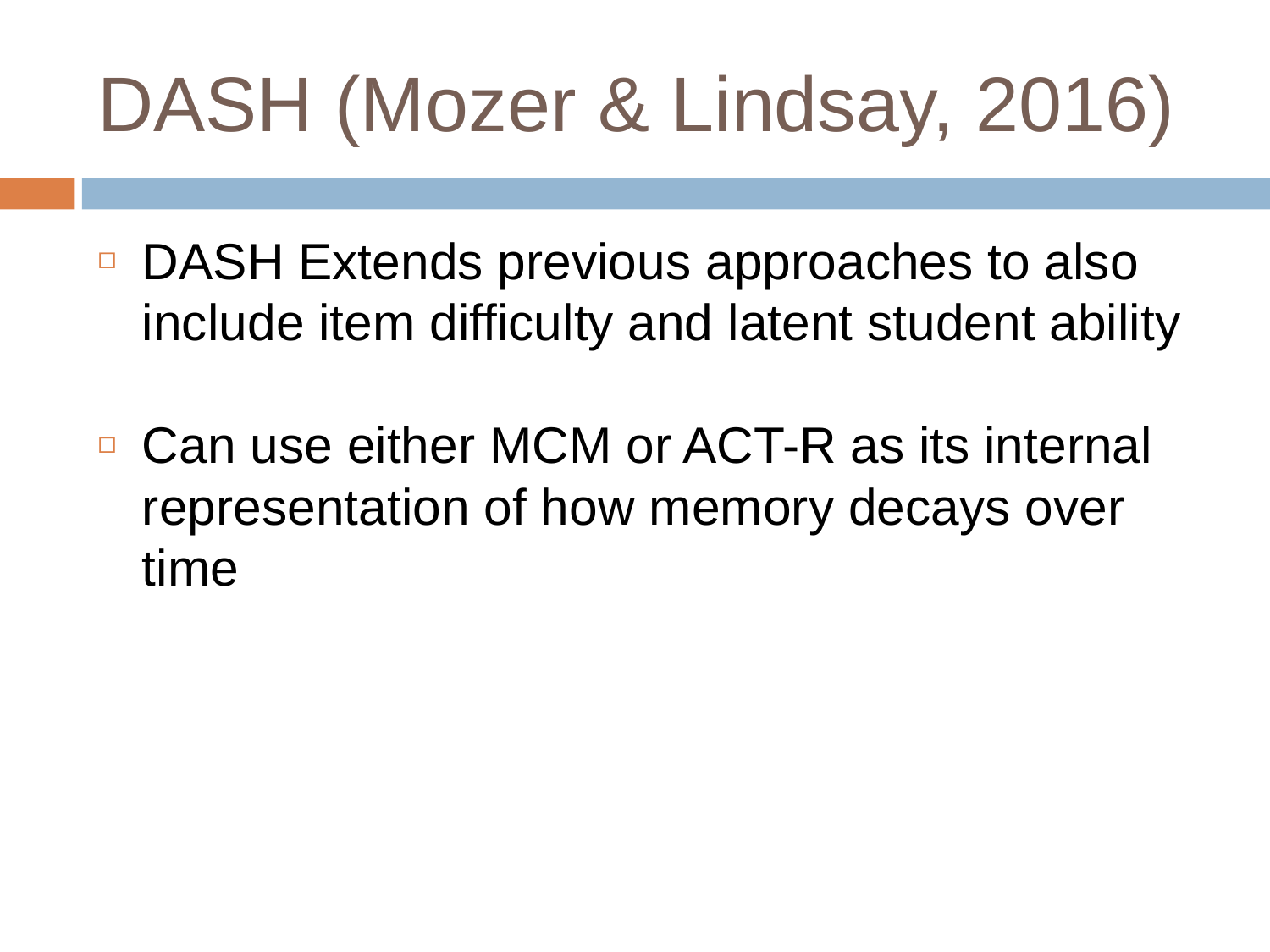

# DASH (Mozer & Lindsay, 2016)
DASH Extends previous approaches to also include item difficulty and latent student ability

Can use either MCM or ACT-R as its internal representation of how memory decays over time